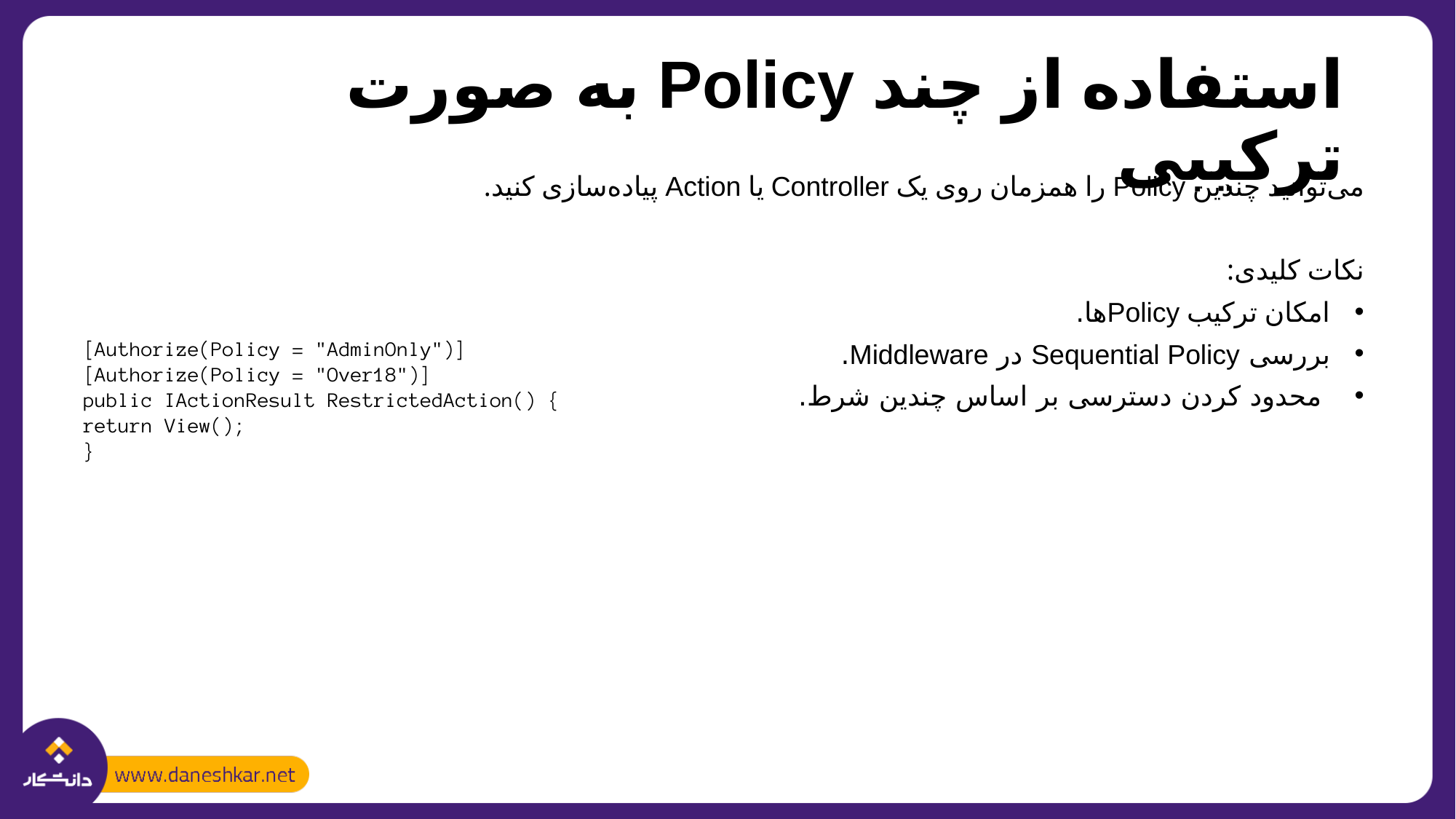

# استفاده از چند Policy به صورت ترکیبی
می‌توانید چندین Policy را همزمان روی یک Controller یا Action پیاده‌سازی کنید.

نکات کلیدی:
امکان ترکیب Policy‌ها.
بررسی Sequential Policy در Middleware.
 محدود کردن دسترسی بر اساس چندین شرط.

[Authorize(Policy = "AdminOnly")]
[Authorize(Policy = "Over18")]
public IActionResult RestrictedAction() {
return View();
}